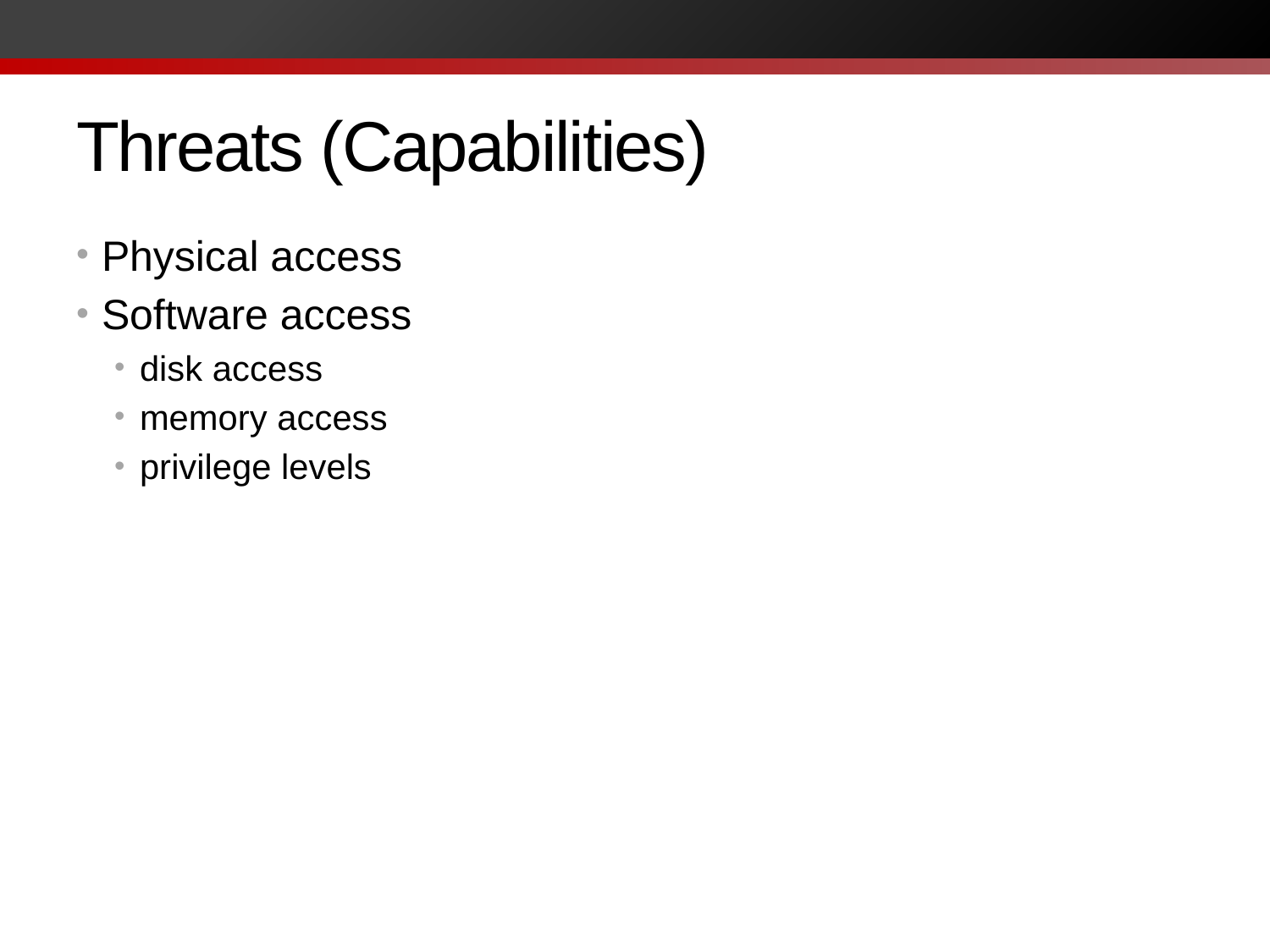

# Threats (Capabilities)
Physical access
Software access
disk access
memory access
privilege levels